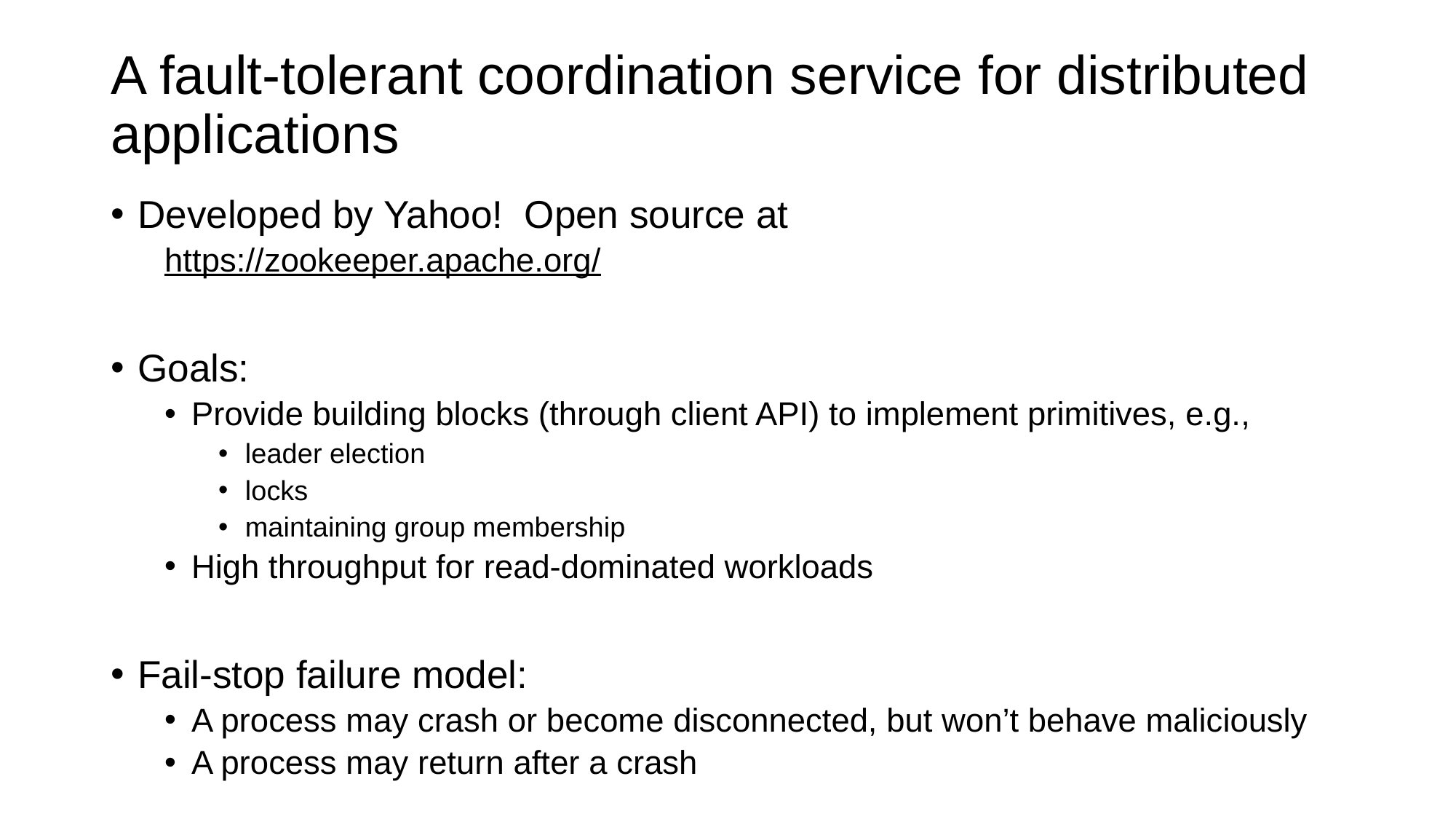

# A fault-tolerant coordination service for distributed applications
Developed by Yahoo!  Open source at
https://zookeeper.apache.org/

Goals:
Provide building blocks (through client API) to implement primitives, e.g.,
leader election
locks
maintaining group membership
High throughput for read-dominated workloads

Fail-stop failure model:
A process may crash or become disconnected, but won’t behave maliciously
A process may return after a crash